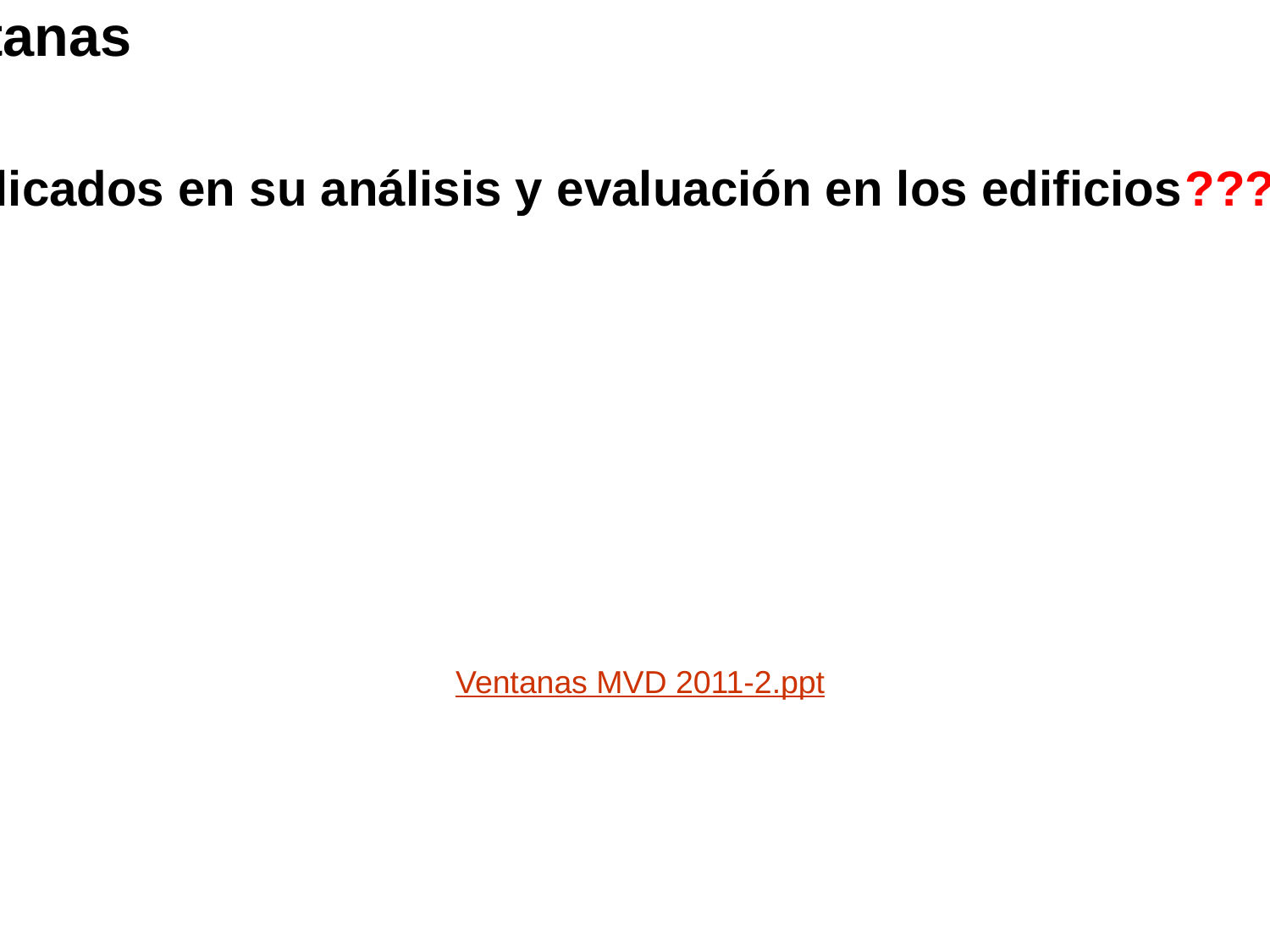

#
 Ventanas

Cuáles de los mecanismos de transferencia están implicados en su análisis y evaluación en los edificios???
Ventanas MVD 2011-2.ppt